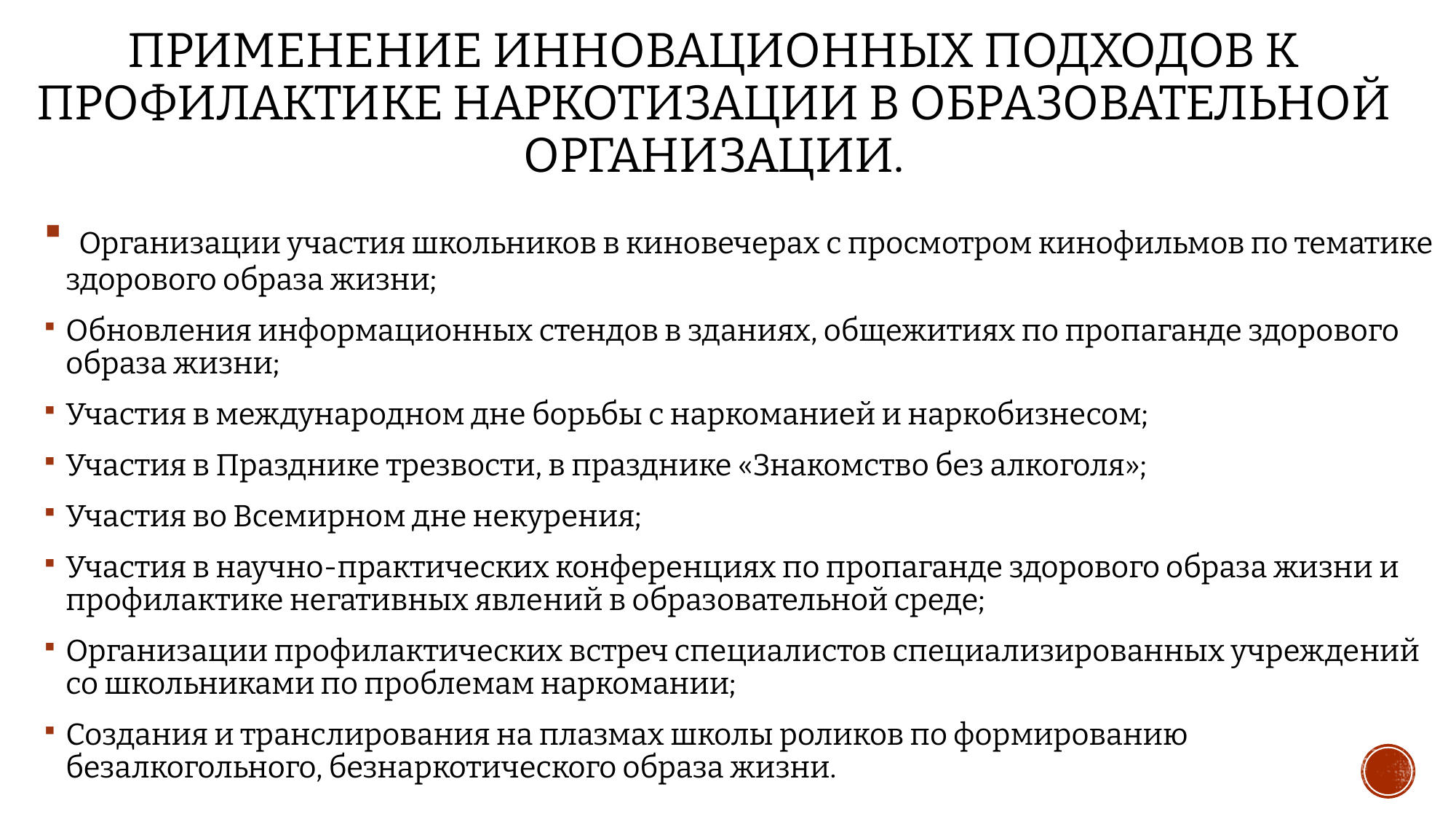

# Применение инновационных подходов к профилактике наркотизации в образовательной организации.
 Организации участия школьников в киновечерах с просмотром кинофильмов по тематике здорового образа жизни;
Обновления информационных стендов в зданиях, общежитиях по пропаганде здорового образа жизни;
Участия в международном дне борьбы с наркоманией и наркобизнесом;
Участия в Празднике трезвости, в празднике «Знакомство без алкоголя»;
Участия во Всемирном дне некурения;
Участия в научно-практических конференциях по пропаганде здорового образа жизни и профилактике негативных явлений в образовательной среде;
Организации профилактических встреч специалистов специализированных учреждений со школьниками по проблемам наркомании;
Создания и транслирования на плазмах школы роликов по формированию безалкогольного, безнаркотического образа жизни.